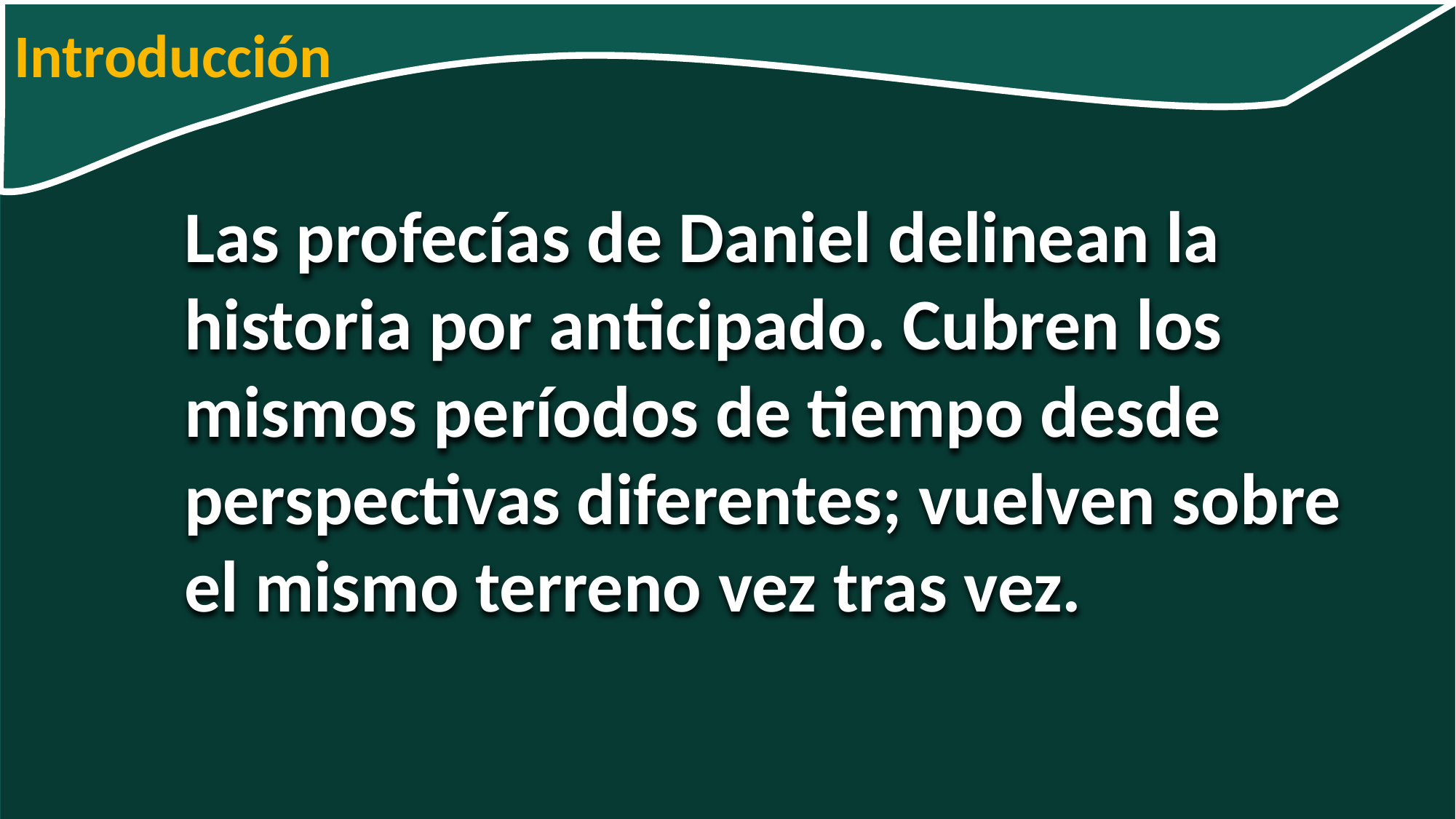

Introducción
Las profecías de Daniel delinean la historia por anticipado. Cubren los mismos períodos de tiempo desde perspectivas diferentes; vuelven sobre el mismo terreno vez tras vez.